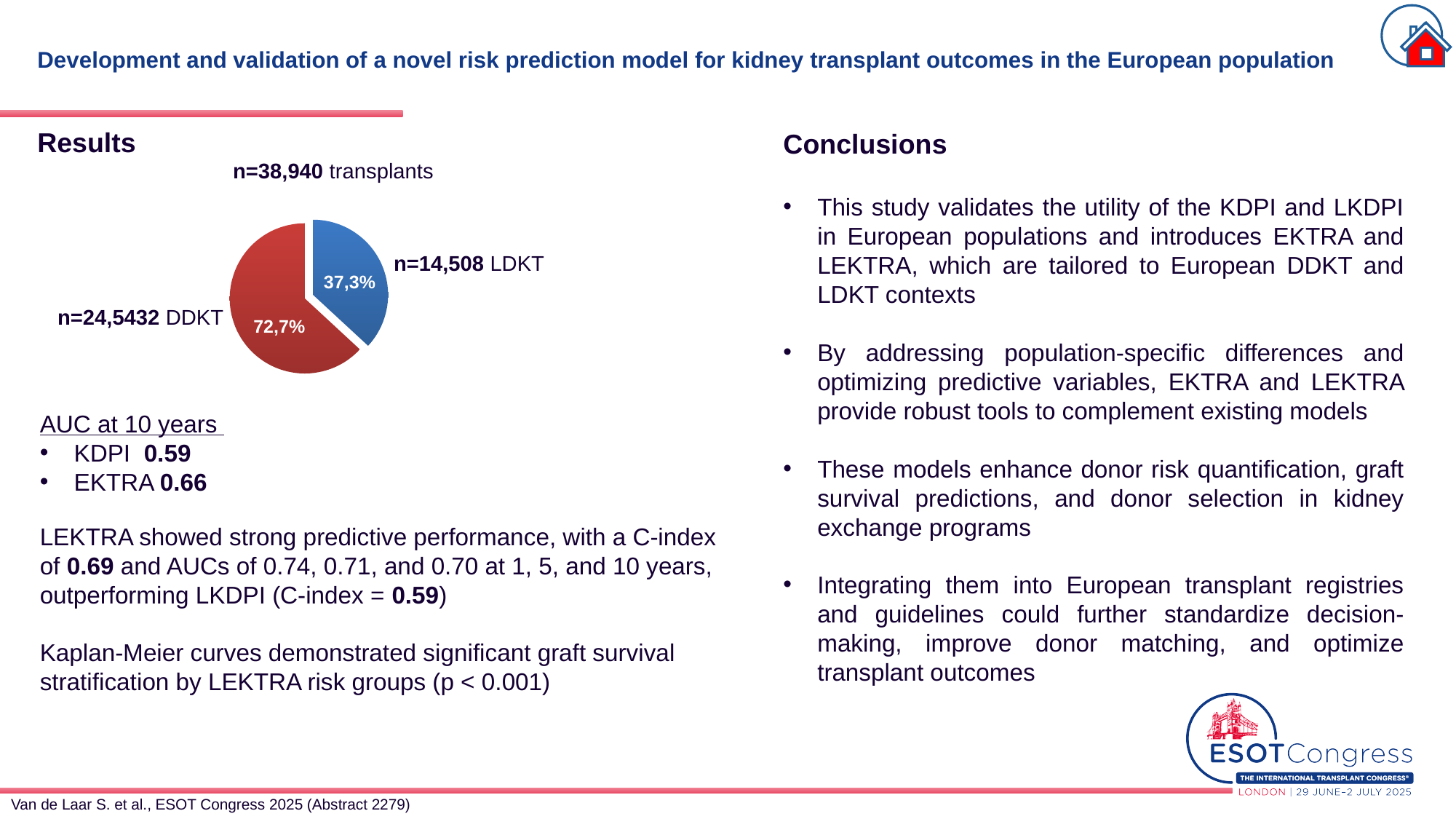

# Development and validation of a novel risk prediction model for kidney transplant outcomes in the European population

Results
n=38,940 transplants

Conclusions

This study validates the utility of the KDPI and LKDPI in European populations and introduces EKTRA and LEKTRA, which are tailored to European DDKT and LDKT contexts

By addressing population-specific differences and optimizing predictive variables, EKTRA and LEKTRA provide robust tools to complement existing models

These models enhance donor risk quantification, graft survival predictions, and donor selection in kidney exchange programs

Integrating them into European transplant registries and guidelines could further standardize decision-making, improve donor matching, and optimize transplant outcomes

### Chart

| Category |  |
|---|---|
n=14,508 LDKT
37,3%
n=24,5432 DDKT
72,7%
AUC at 10 years
KDPI  0.59
EKTRA 0.66

LEKTRA showed strong predictive performance, with a C-index of 0.69 and AUCs of 0.74, 0.71, and 0.70 at 1, 5, and 10 years, outperforming LKDPI (C-index = 0.59)

Kaplan-Meier curves demonstrated significant graft survival stratification by LEKTRA risk groups (p < 0.001)

Van de Laar S. et al., ESOT Congress 2025 (Abstract 2279)